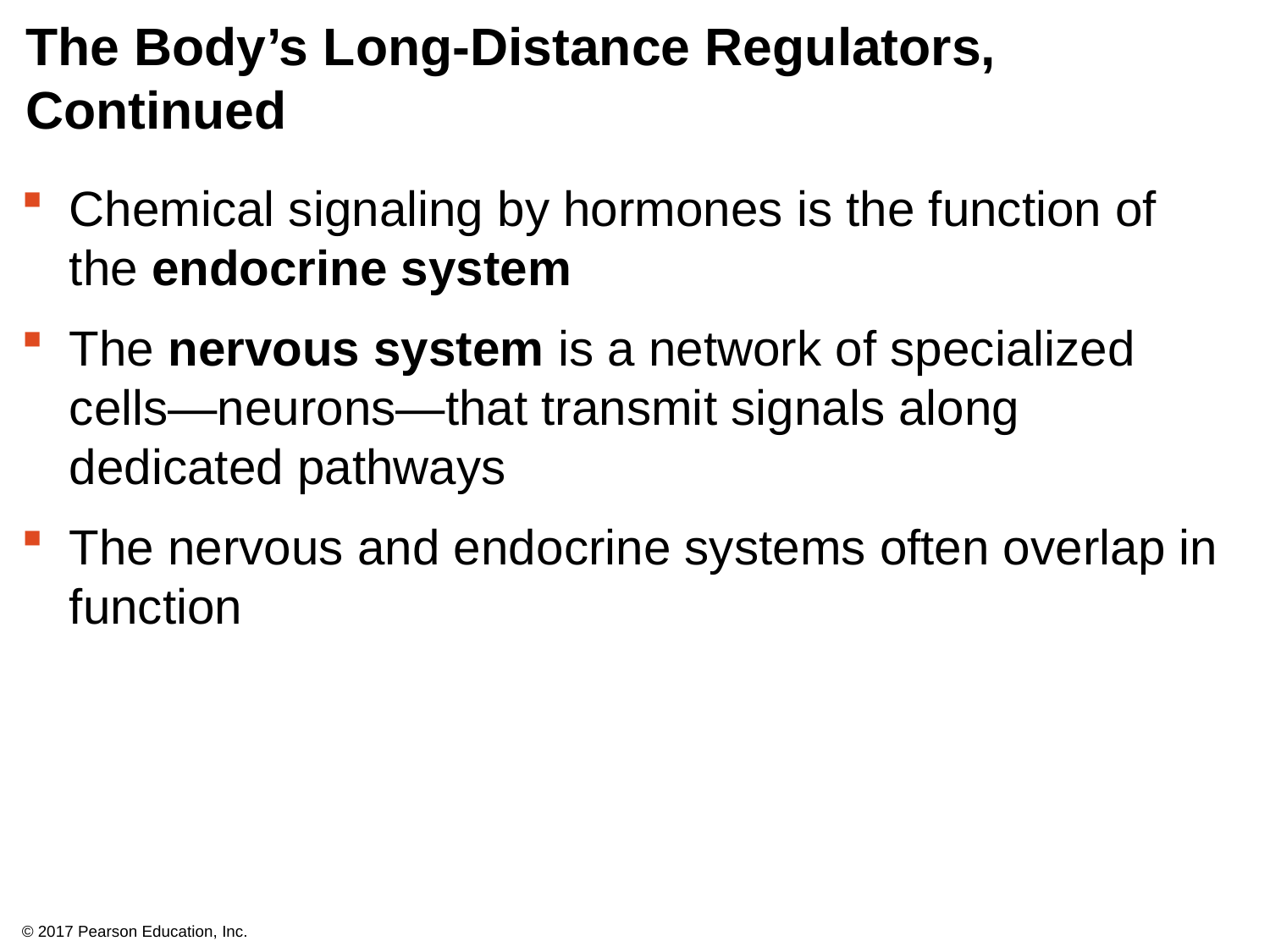

# The Body’s Long-Distance Regulators, Continued
Chemical signaling by hormones is the function of the endocrine system
The nervous system is a network of specialized cells—neurons—that transmit signals along dedicated pathways
The nervous and endocrine systems often overlap in function